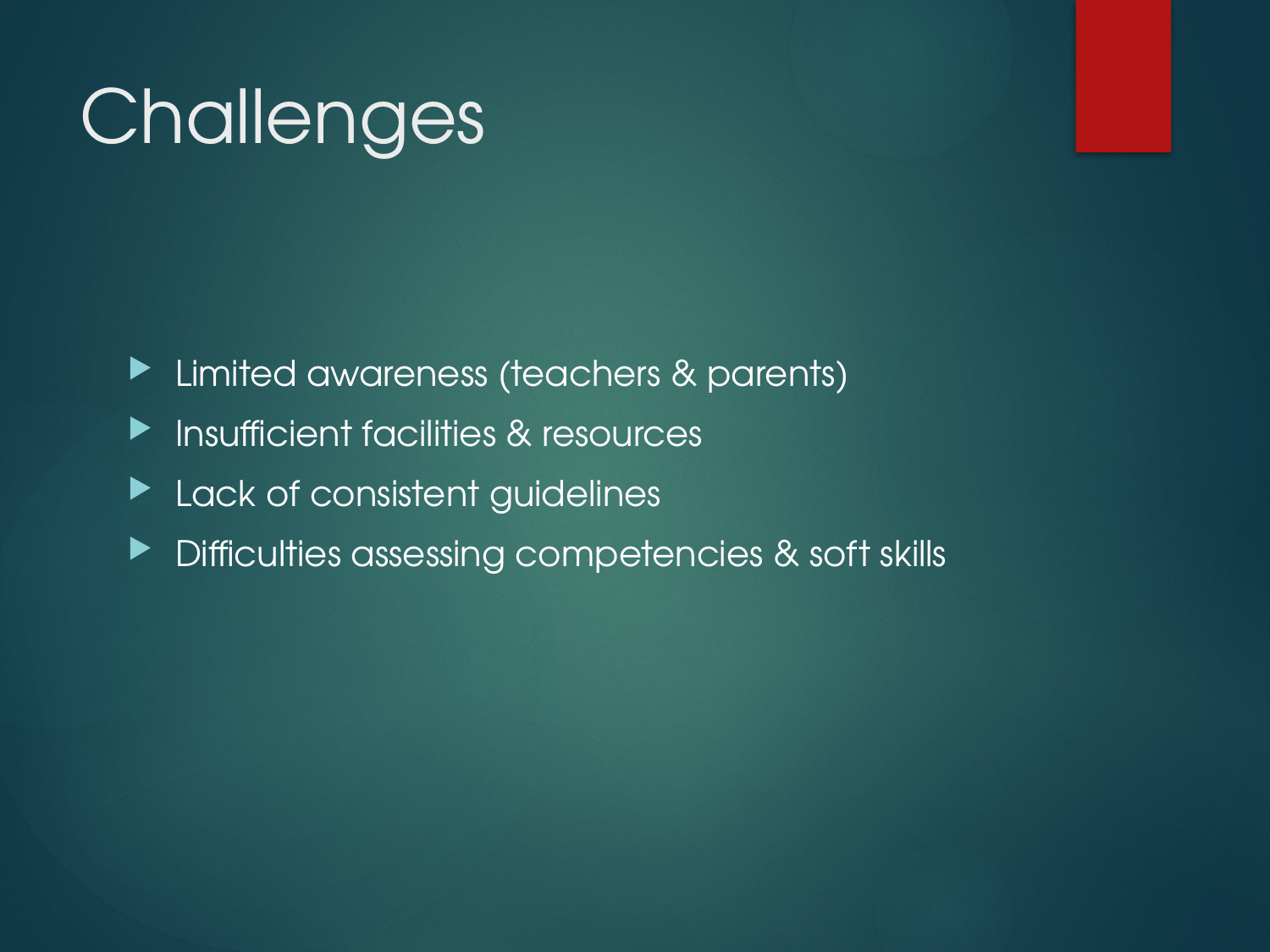

# Challenges

Limited awareness (teachers & parents)
Insufficient facilities & resources
Lack of consistent guidelines
Difficulties assessing competencies & soft skills